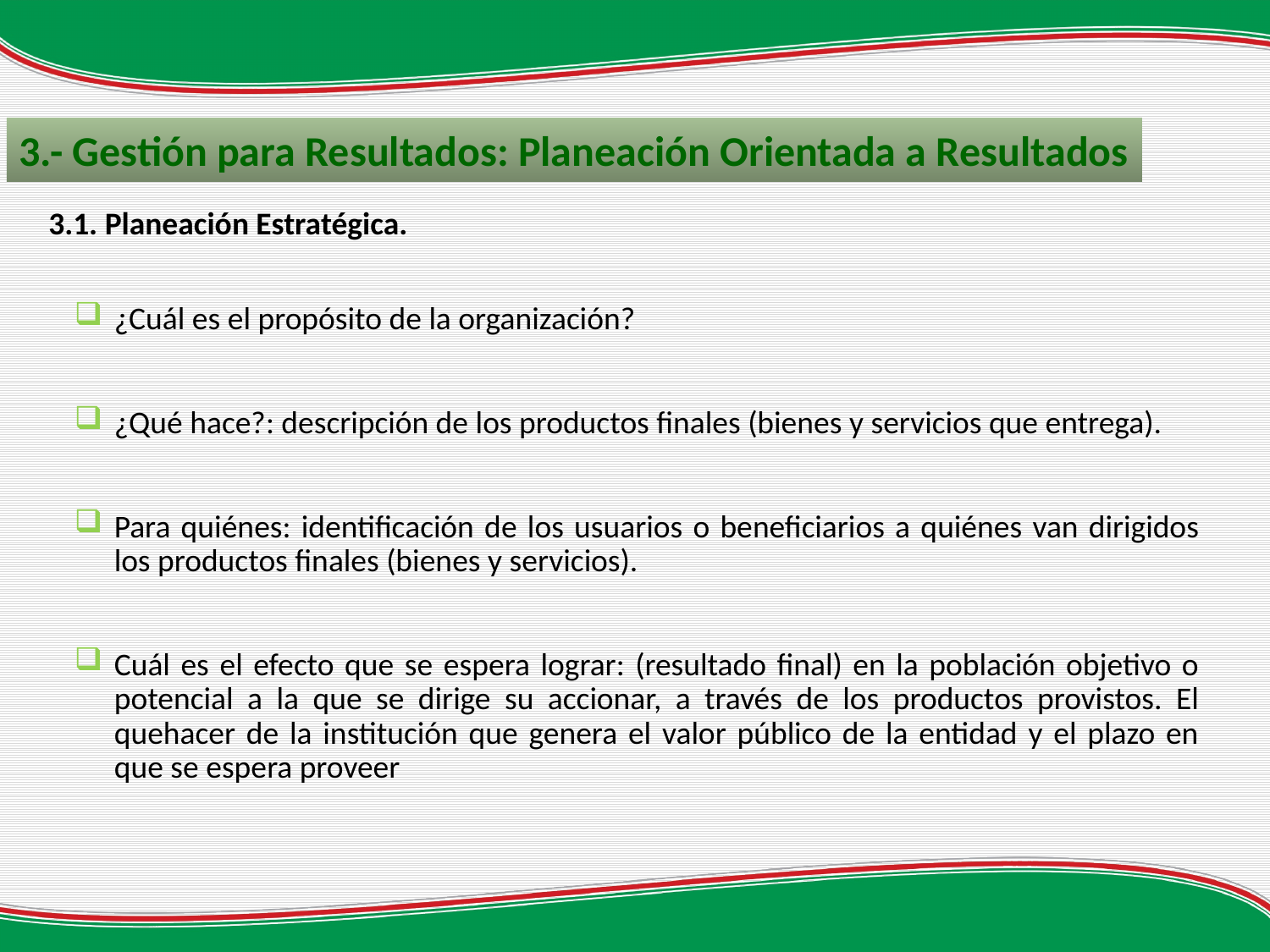

3.- Gestión para Resultados: Planeación Orientada a Resultados
3.1. Planeación Estratégica.
¿Cuál es el propósito de la organización?

¿Qué hace?: descripción de los productos finales (bienes y servicios que entrega).

Para quiénes: identificación de los usuarios o beneficiarios a quiénes van dirigidos los productos finales (bienes y servicios).

Cuál es el efecto que se espera lograr: (resultado final) en la población objetivo o potencial a la que se dirige su accionar, a través de los productos provistos. El quehacer de la institución que genera el valor público de la entidad y el plazo en que se espera proveer